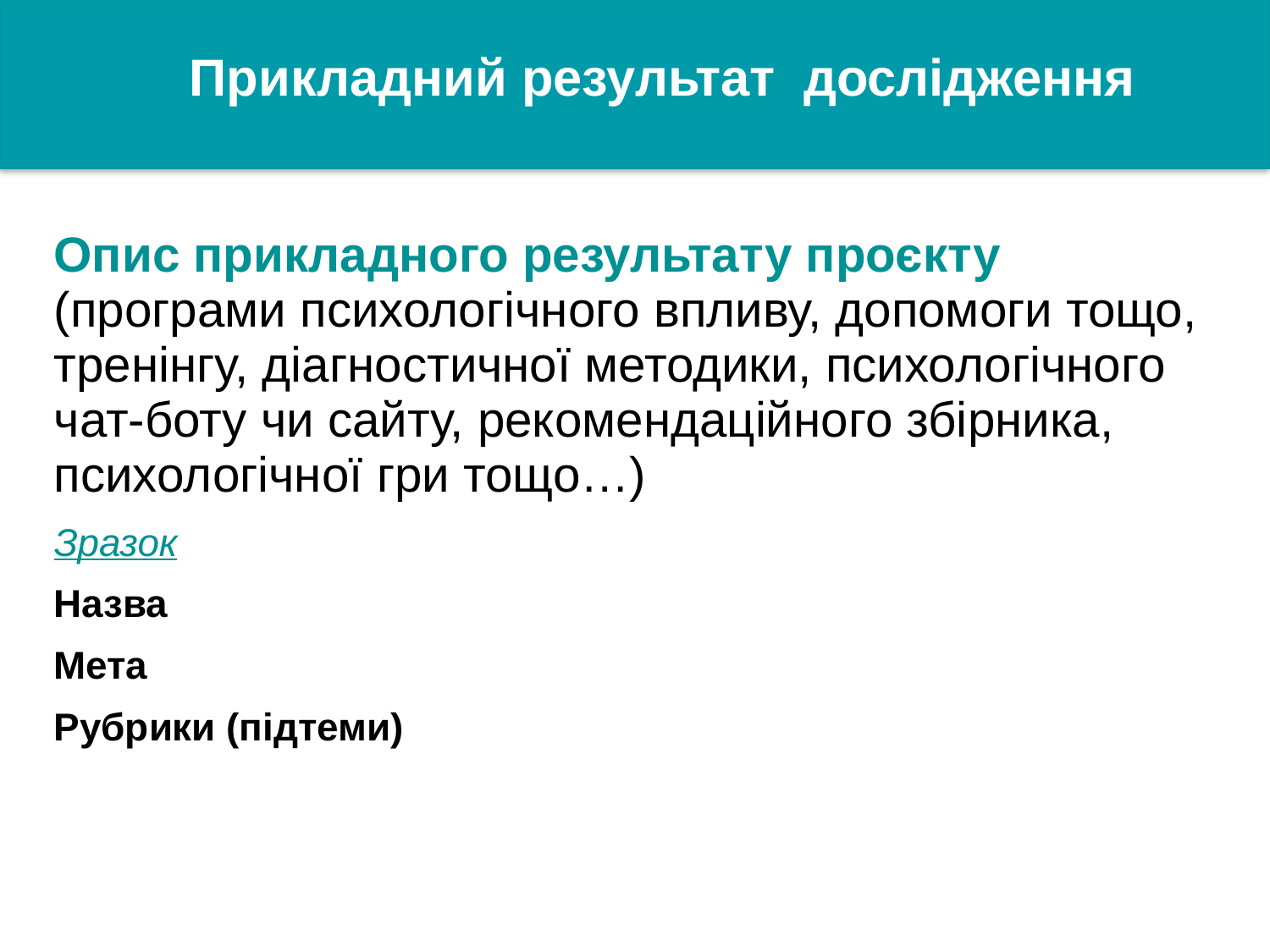

# Прикладний результат  дослідження
Опис прикладного результату проєкту (програми психологічного впливу, допомоги тощо, тренінгу, діагностичної методики, психологічного чат-боту чи сайту, рекомендаційного збірника, психологічної гри тощо…)
Зразок
Назва
Мета
Рубрики (підтеми)